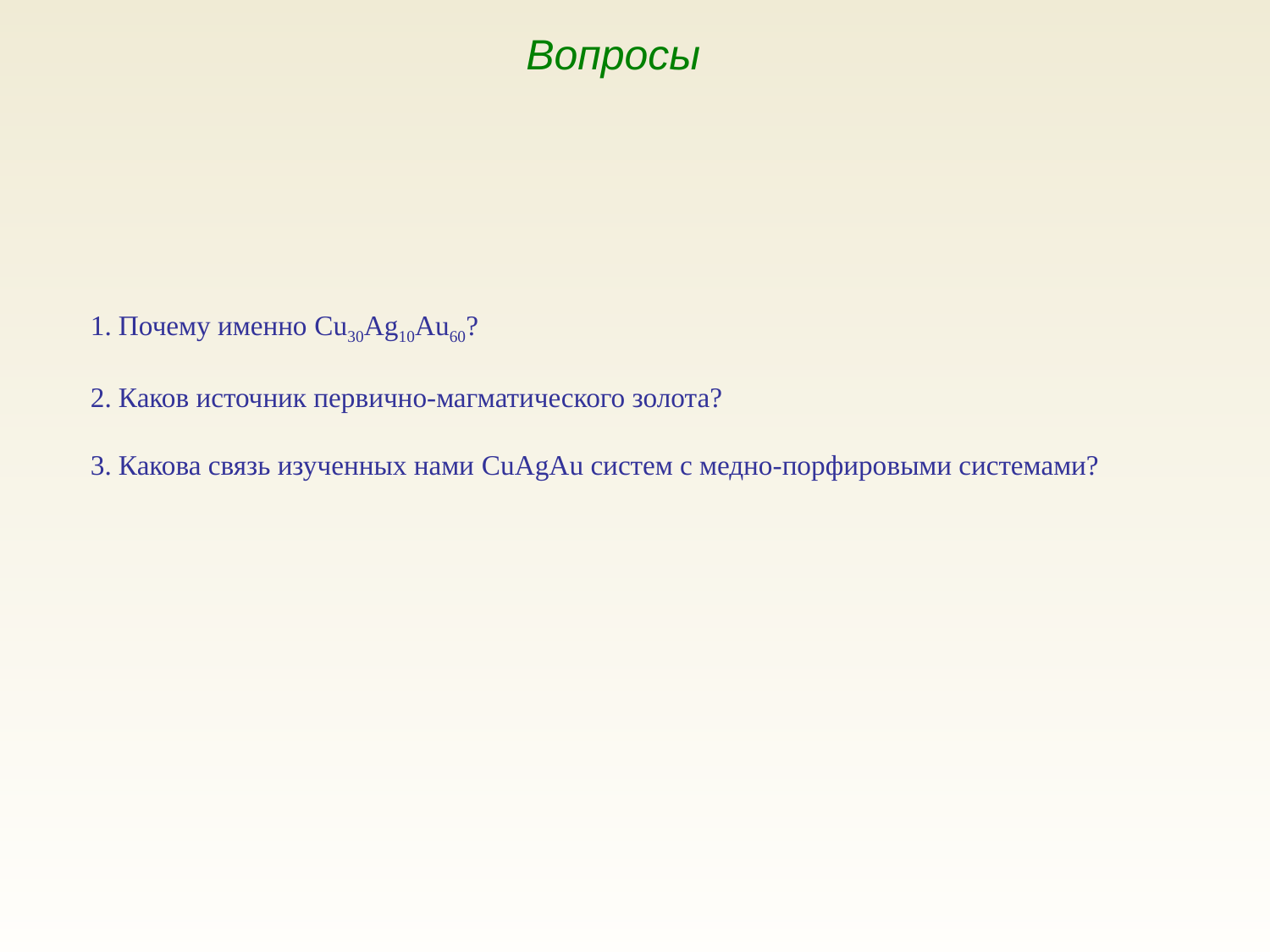

Вопросы
1. Почему именно Cu30Ag10Au60?

2. Каков источник первично-магматического золота?

3. Какова связь изученных нами CuAgAu систем с медно-порфировыми системами?